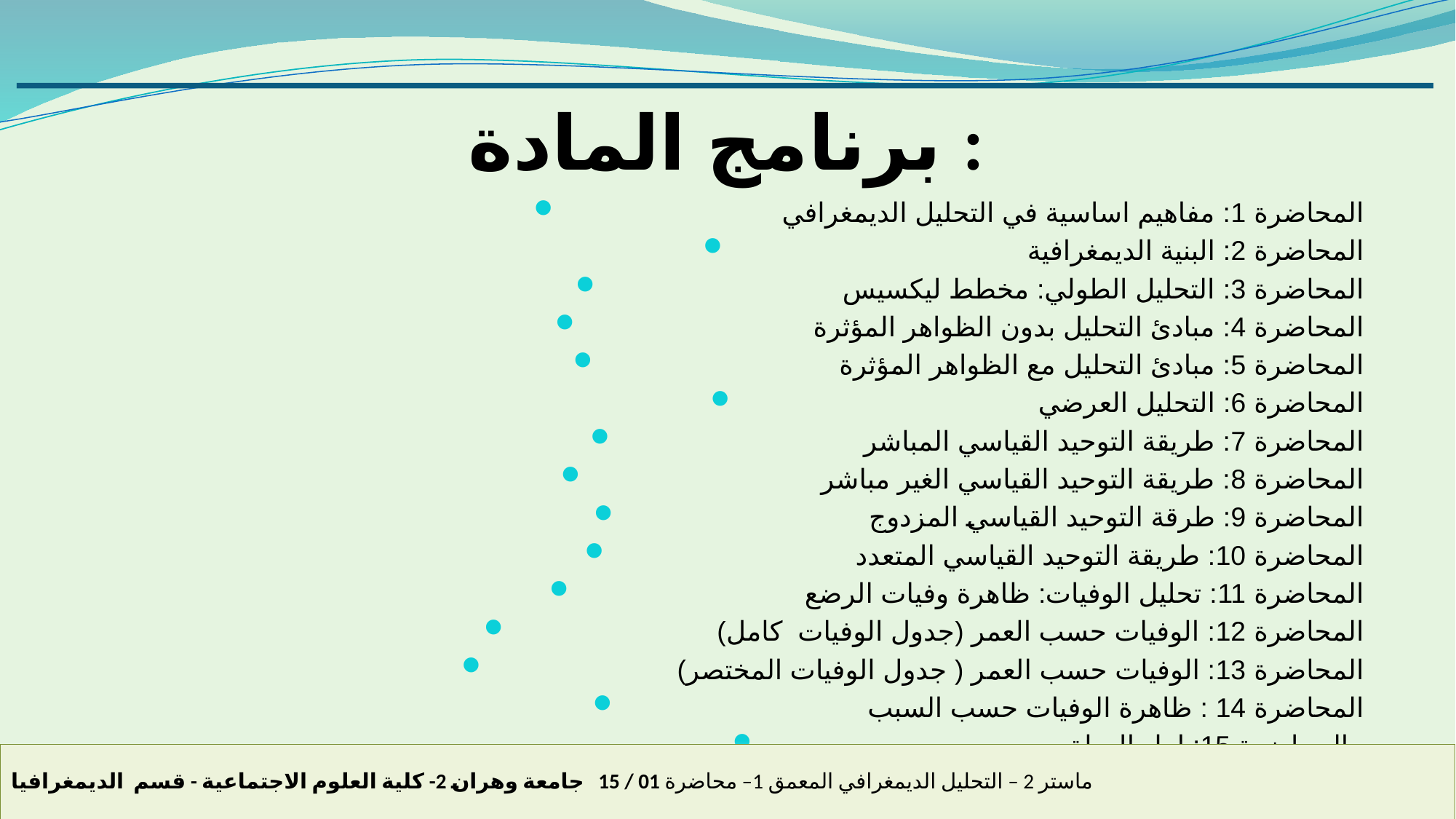

# برنامج المادة :
المحاضرة 1: مفاهيم اساسية في التحليل الديمغرافي
المحاضرة 2: البنية الديمغرافية
المحاضرة 3: التحليل الطولي: مخطط ليكسيس
المحاضرة 4: مبادئ التحليل بدون الظواهر المؤثرة
المحاضرة 5: مبادئ التحليل مع الظواهر المؤثرة
المحاضرة 6: التحليل العرضي
المحاضرة 7: طريقة التوحيد القياسي المباشر
المحاضرة 8: طريقة التوحيد القياسي الغير مباشر
المحاضرة 9: طرقة التوحيد القياسي المزدوج
المحاضرة 10: طريقة التوحيد القياسي المتعدد
المحاضرة 11: تحليل الوفيات: ظاهرة وفيات الرضع
 المحاضرة 12: الوفيات حسب العمر (جدول الوفيات  كامل)
المحاضرة 13: الوفيات حسب العمر ( جدول الوفيات المختصر)
المحاضرة 14 : ظاهرة الوفيات حسب السبب
المحاضرة 15: امل الحياة
ماستر 2 – التحليل الديمغرافي المعمق 1– محاضرة 01 / 15   جامعة وهران 2- كلية العلوم الاجتماعية - قسم  الديمغرافيا

6